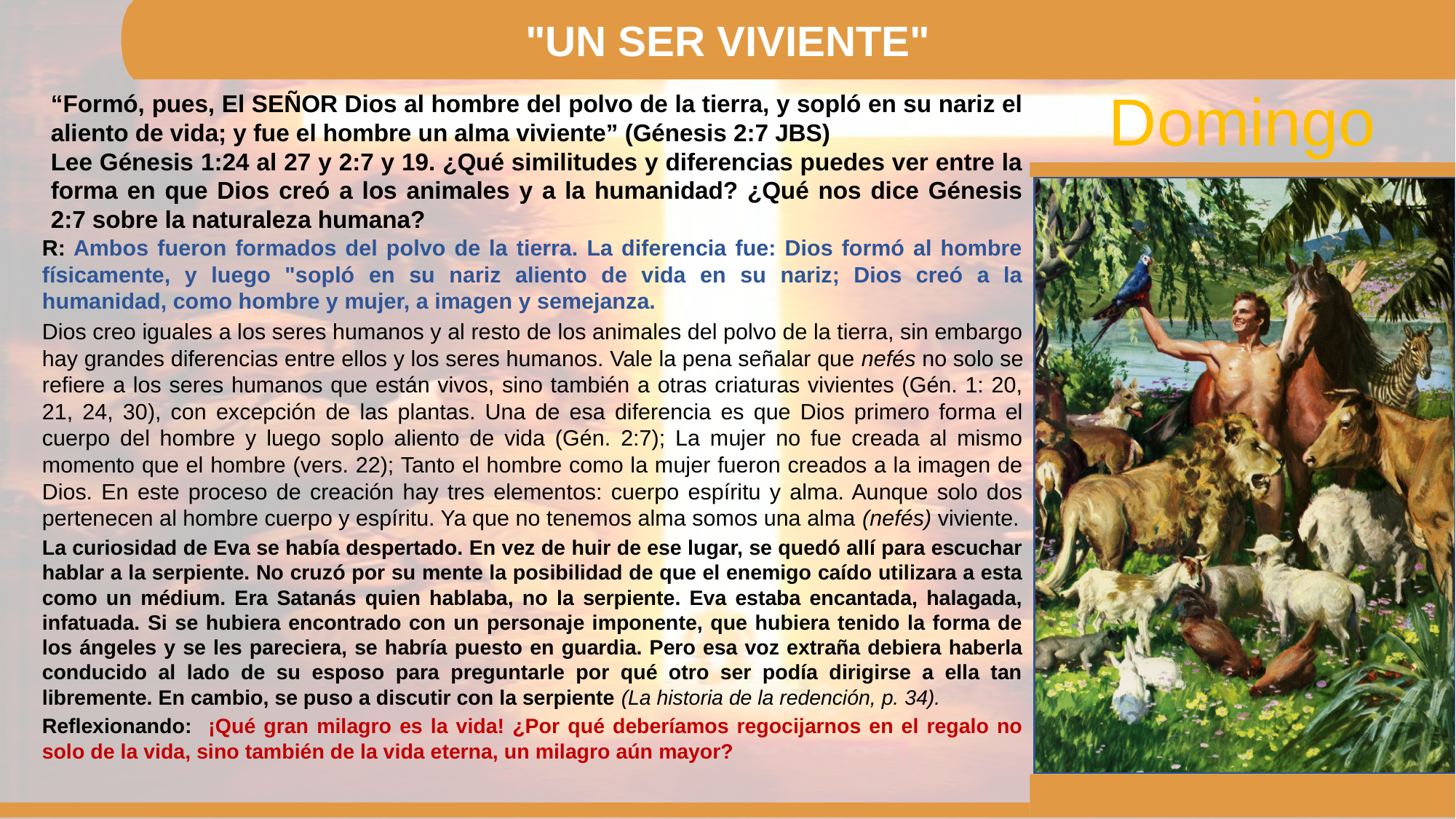

"UN SER VIVIENTE"
“Formó, pues, El SEÑOR Dios al hombre del polvo de la tierra, y sopló en su nariz el aliento de vida; y fue el hombre un alma viviente” (Génesis 2:7 JBS)
Lee Génesis 1:24 al 27 y 2:7 y 19. ¿Qué similitudes y diferencias puedes ver entre la forma en que Dios creó a los animales y a la humanidad? ¿Qué nos dice Génesis 2:7 sobre la naturaleza humana?

R: Ambos fueron formados del polvo de la tierra. La diferencia fue: Dios formó al hombre físicamente, y luego "sopló en su nariz aliento de vida en su nariz; Dios creó a la humanidad, como hombre y mujer, a imagen y semejanza.
Dios creo iguales a los seres humanos y al resto de los animales del polvo de la tierra, sin embargo hay grandes diferencias entre ellos y los seres humanos. Vale la pena señalar que nefés no solo se refiere a los seres humanos que están vivos, sino también a otras criaturas vivientes (Gén. 1: 20, 21, 24, 30), con excepción de las plantas. Una de esa diferencia es que Dios primero forma el cuerpo del hombre y luego soplo aliento de vida (Gén. 2:7); La mujer no fue creada al mismo momento que el hombre (vers. 22); Tanto el hombre como la mujer fueron creados a la imagen de Dios. En este proceso de creación hay tres elementos: cuerpo espíritu y alma. Aunque solo dos pertenecen al hombre cuerpo y espíritu. Ya que no tenemos alma somos una alma (nefés) viviente.
La curiosidad de Eva se había despertado. En vez de huir de ese lugar, se quedó allí para escuchar hablar a la serpiente. No cruzó por su mente la posibilidad de que el enemigo caído utilizara a esta como un médium. Era Satanás quien hablaba, no la serpiente. Eva estaba encantada, halagada, infatuada. Si se hubiera encontrado con un personaje imponente, que hubiera tenido la forma de los ángeles y se les pareciera, se habría puesto en guardia. Pero esa voz extraña debiera haberla conducido al lado de su esposo para preguntarle por qué otro ser podía dirigirse a ella tan libremente. En cambio, se puso a discutir con la serpiente (La historia de la redención, p. 34).
Reflexionando:  ¡Qué gran milagro es la vida! ¿Por qué deberíamos regocijarnos en el regalo no solo de la vida, sino también de la vida eterna, un milagro aún mayor?